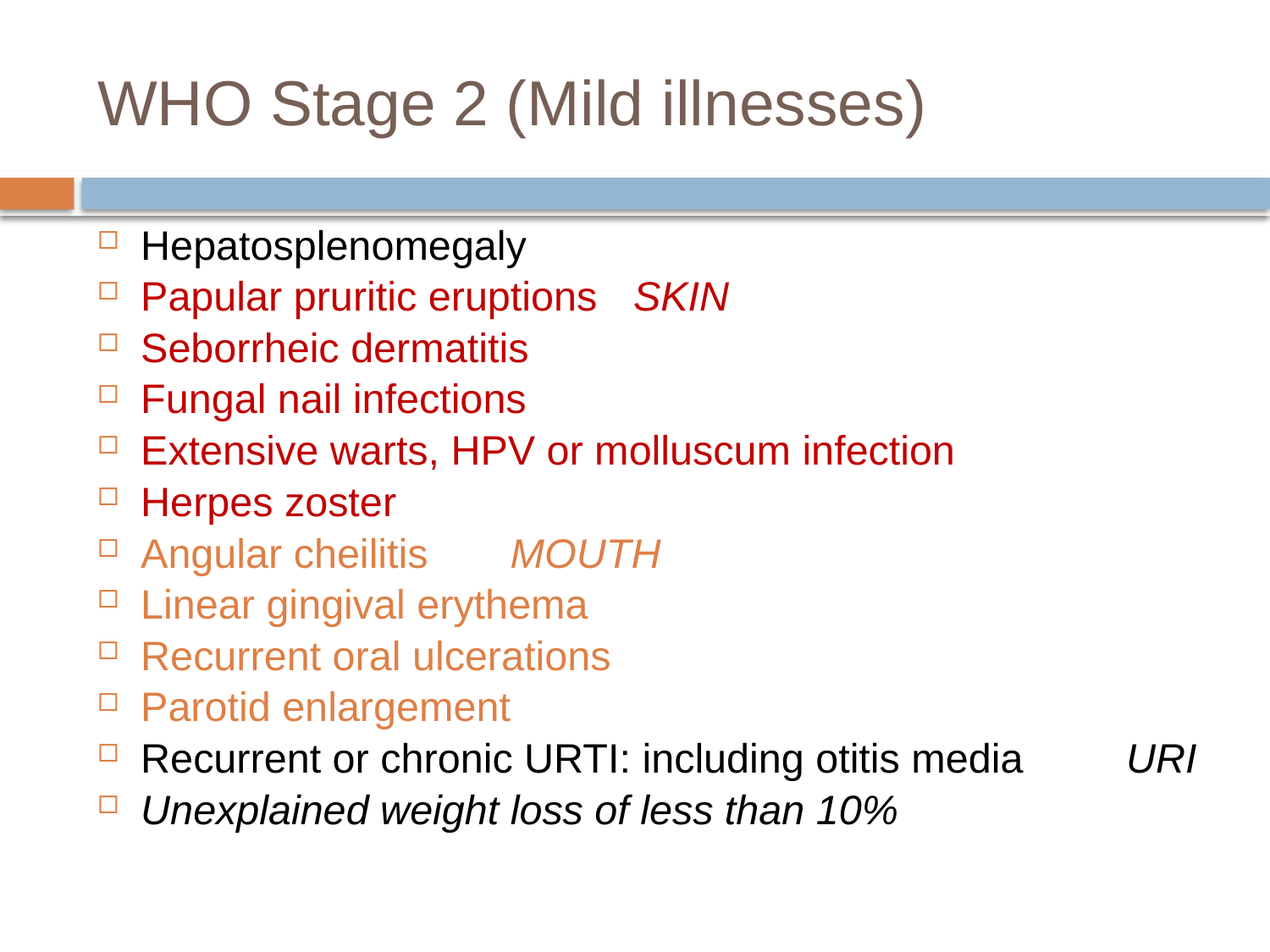

# WHO Stage 2 (Mild illnesses)
Hepatosplenomegaly
Papular pruritic eruptions			SKIN
Seborrheic dermatitis
Fungal nail infections
Extensive warts, HPV or molluscum infection
Herpes zoster
Angular cheilitis					MOUTH
Linear gingival erythema
Recurrent oral ulcerations
Parotid enlargement
Recurrent or chronic URTI: including otitis media	URI
Unexplained weight loss of less than 10%